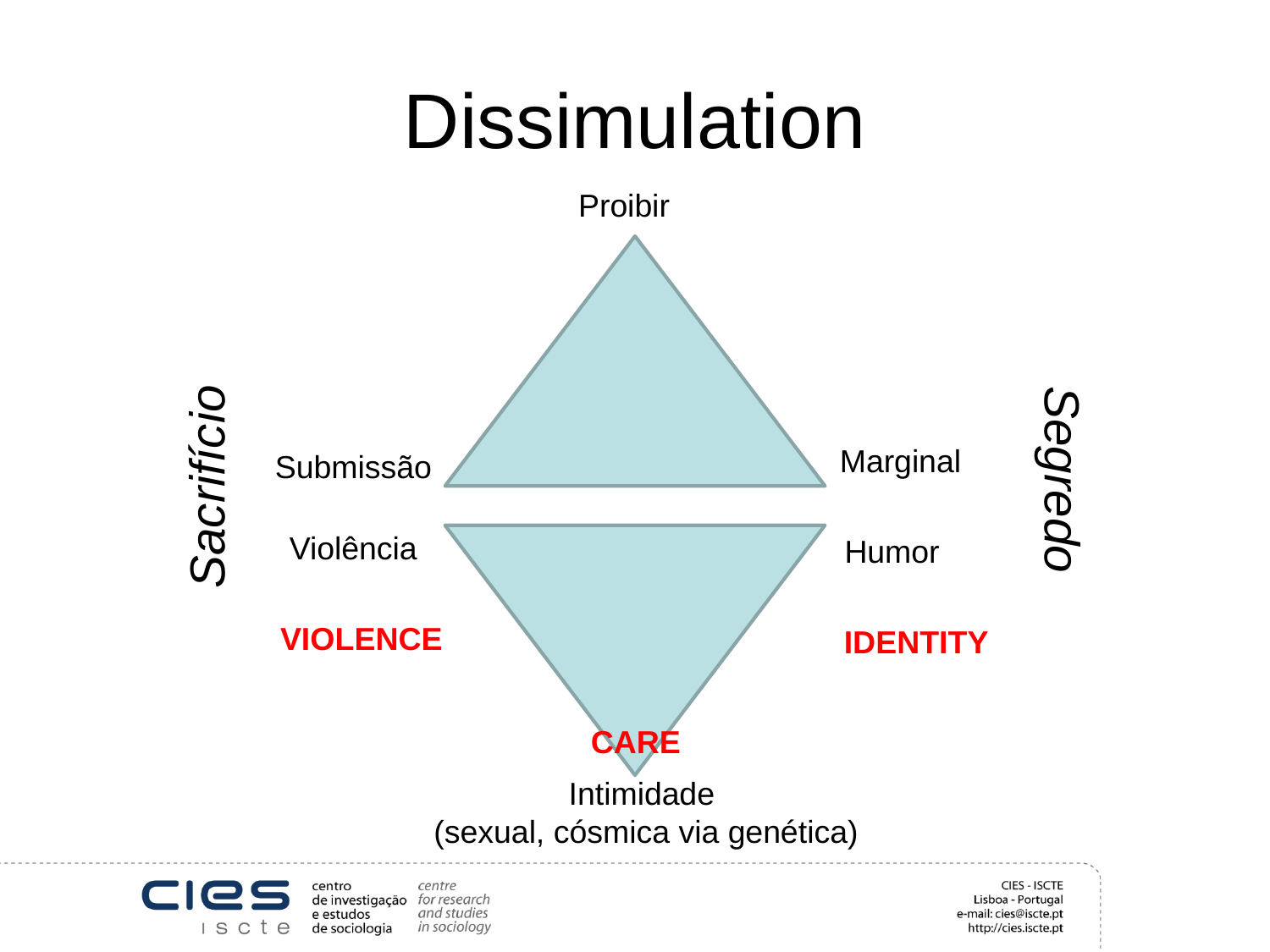

# Dissimulation
Proibir

Marginal
Sacrifício
Submissão
Segredo
Violência

Humor
VIOLENCE
IDENTITY
CARE
Intimidade
(sexual, cósmica via genética)